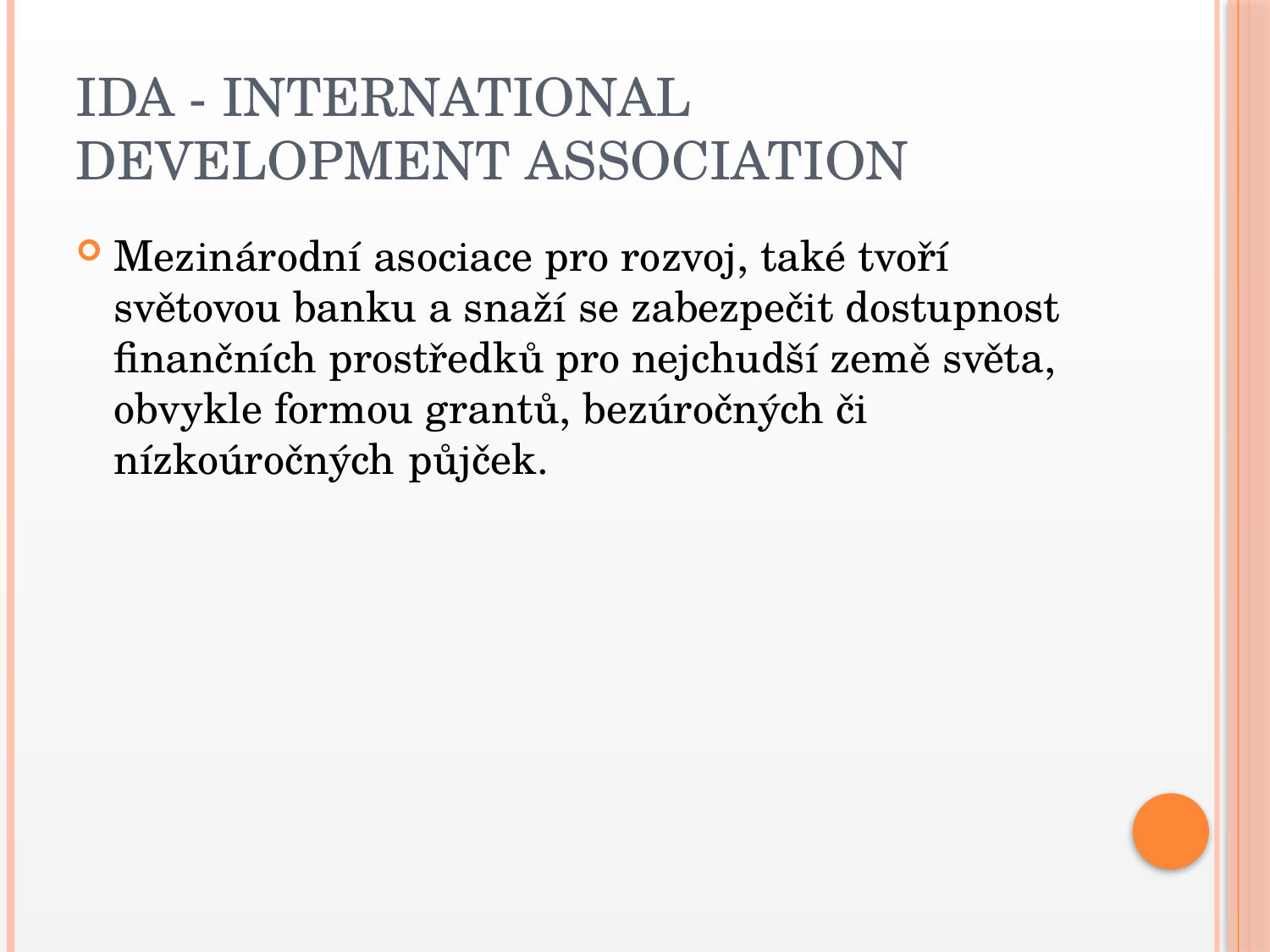

# Ida - International Development Association
Mezinárodní asociace pro rozvoj, také tvoří světovou banku a snaží se zabezpečit dostupnost finančních prostředků pro nejchudší země světa, obvykle formou grantů, bezúročných či nízkoúročných půjček.